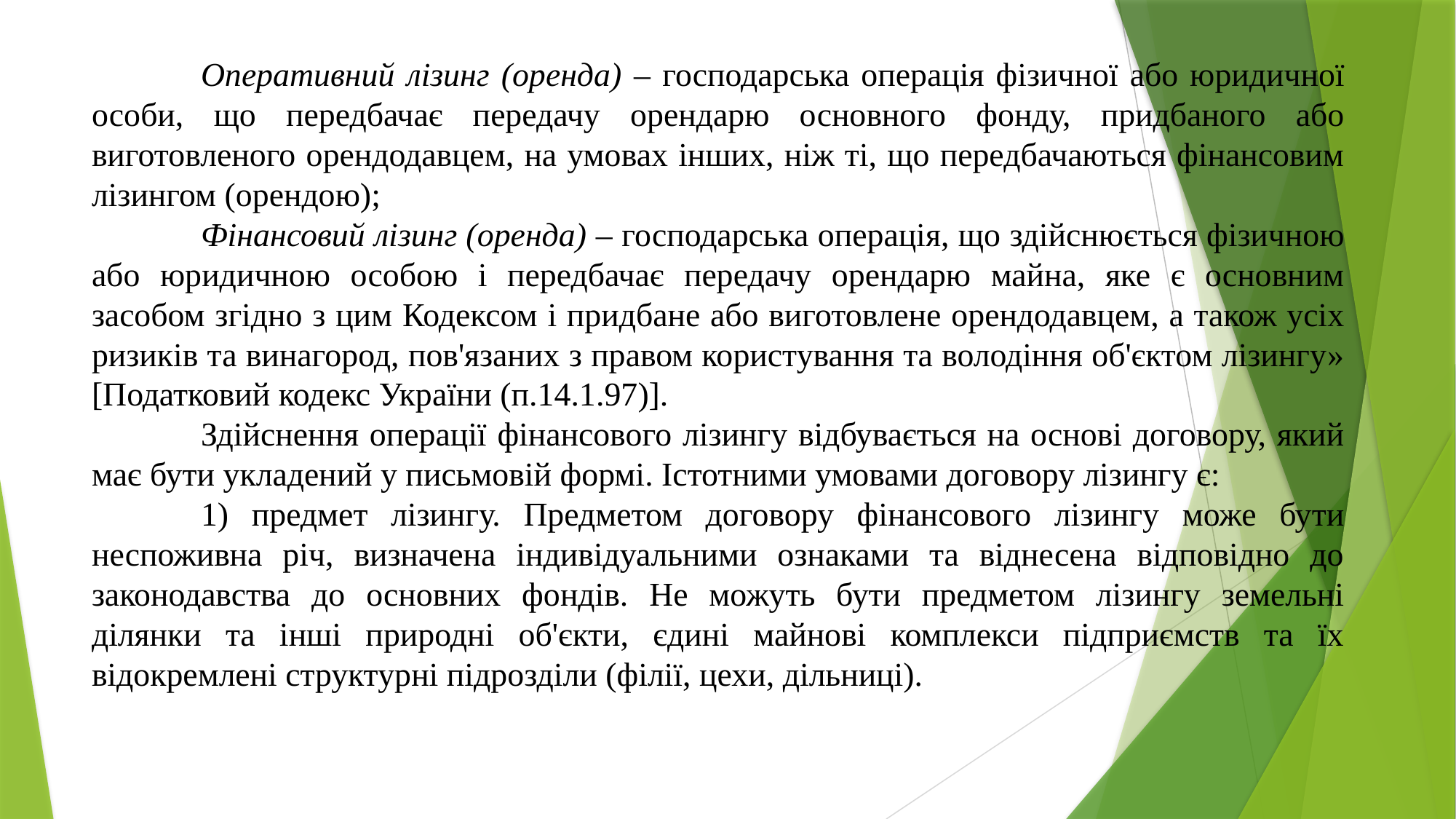

Оперативний лізинг (оренда) – господарська операція фізичної або юридичної особи, що передбачає передачу орендарю основного фонду, придбаного або виготовленого орендодавцем, на умовах інших, ніж ті, що передбачаються фінансовим лізингом (орендою);
	Фінансовий лізинг (оренда) – господарська операція, що здійснюється фізичною або юридичною особою і передбачає передачу орендарю майна, яке є основним засобом згідно з цим Кодексом і придбане або виготовлене орендодавцем, а також усіх ризиків та винагород, пов'язаних з правом користування та володіння об'єктом лізингу» [Податковий кодекс України (п.14.1.97)].
	Здійснення операції фінансового лізингу відбувається на основі договору, який має бути укладений у письмовій формі. Істотними умовами договору лізингу є:
	1) предмет лізингу. Предметом договору фінансового лізингу може бути неспоживна річ, визначена індивідуальними ознаками та віднесена відповідно до законодавства до основних фондів. Не можуть бути предметом лізингу земельні ділянки та інші природні об'єкти, єдині майнові комплекси підприємств та їх відокремлені структурні підрозділи (філії, цехи, дільниці).